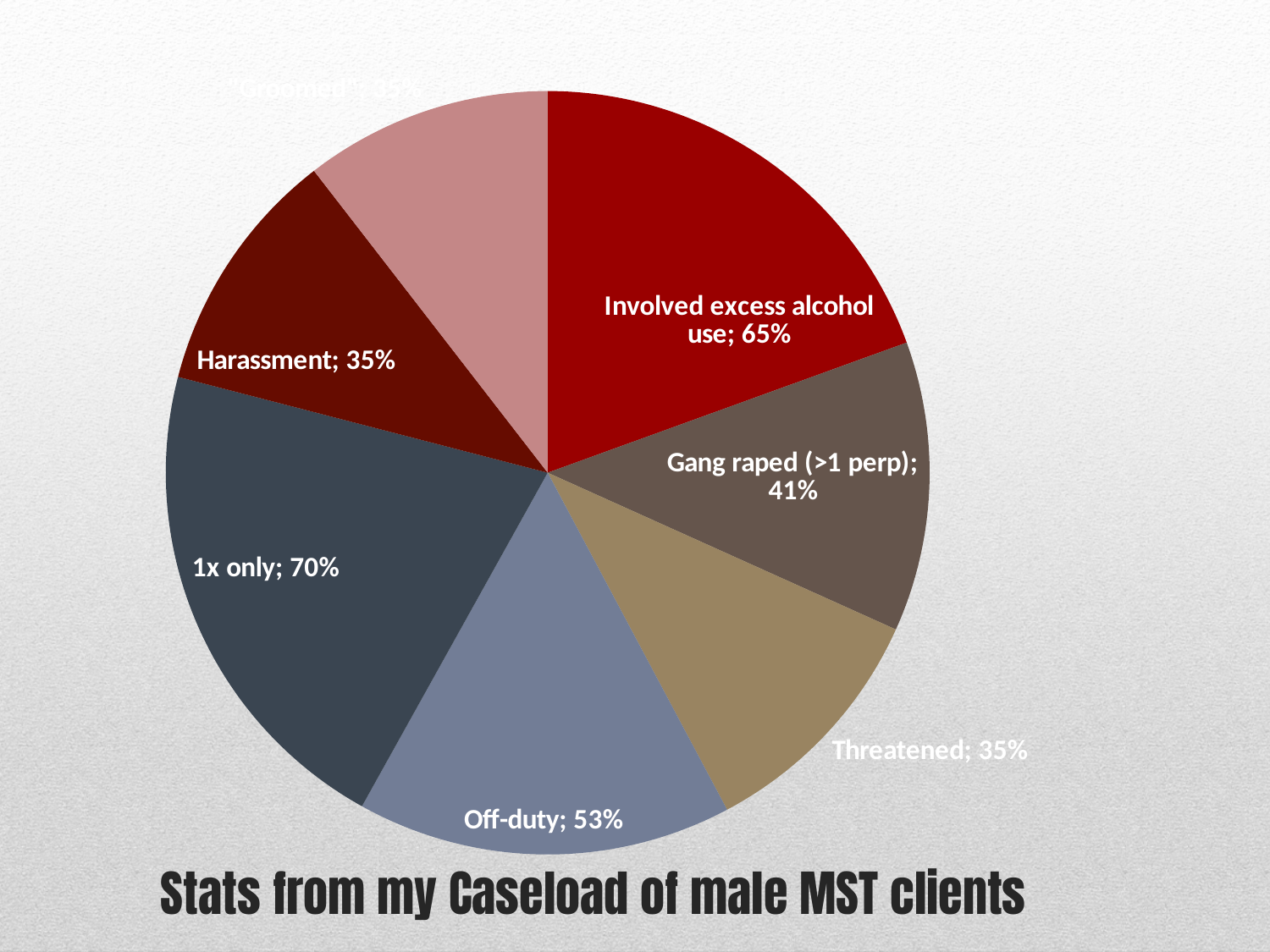

### Chart

| Category | N=17 male vets |
|---|---|
| Involved excess alcohol use | 0.65 |
| Gang raped (>1 perp) | 0.41 |
| Threatened | 0.35 |
| Off-duty | 0.53 |
| 1x only | 0.7 |
| Harassment | 0.35 |
| "Groomed" | 0.35 |
# Stats from my Caseload of male MST clients